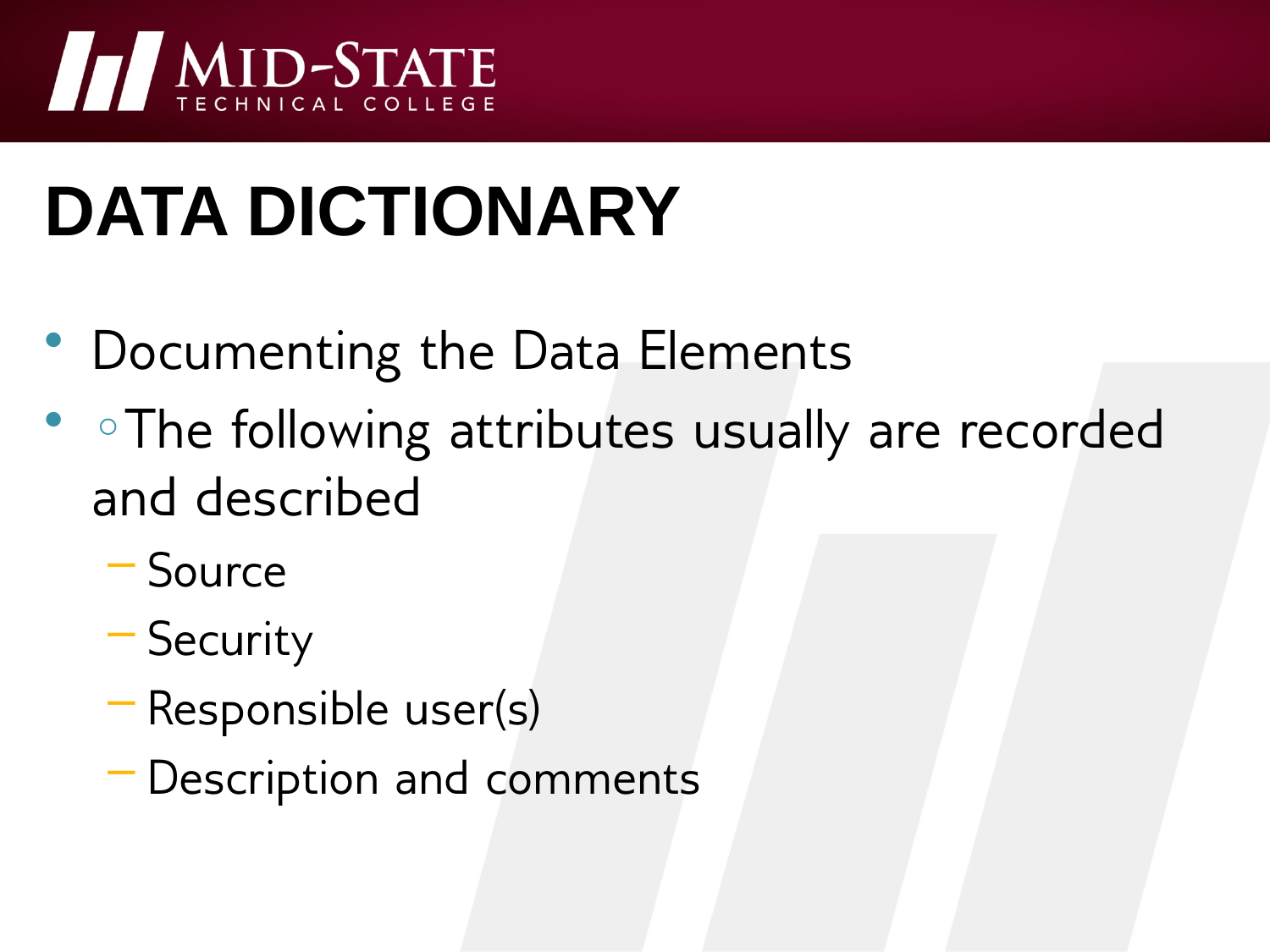

# data dictionary
Documenting the Data Elements
◦The following attributes usually are recorded and described
Source
Security
Responsible user(s)
Description and comments